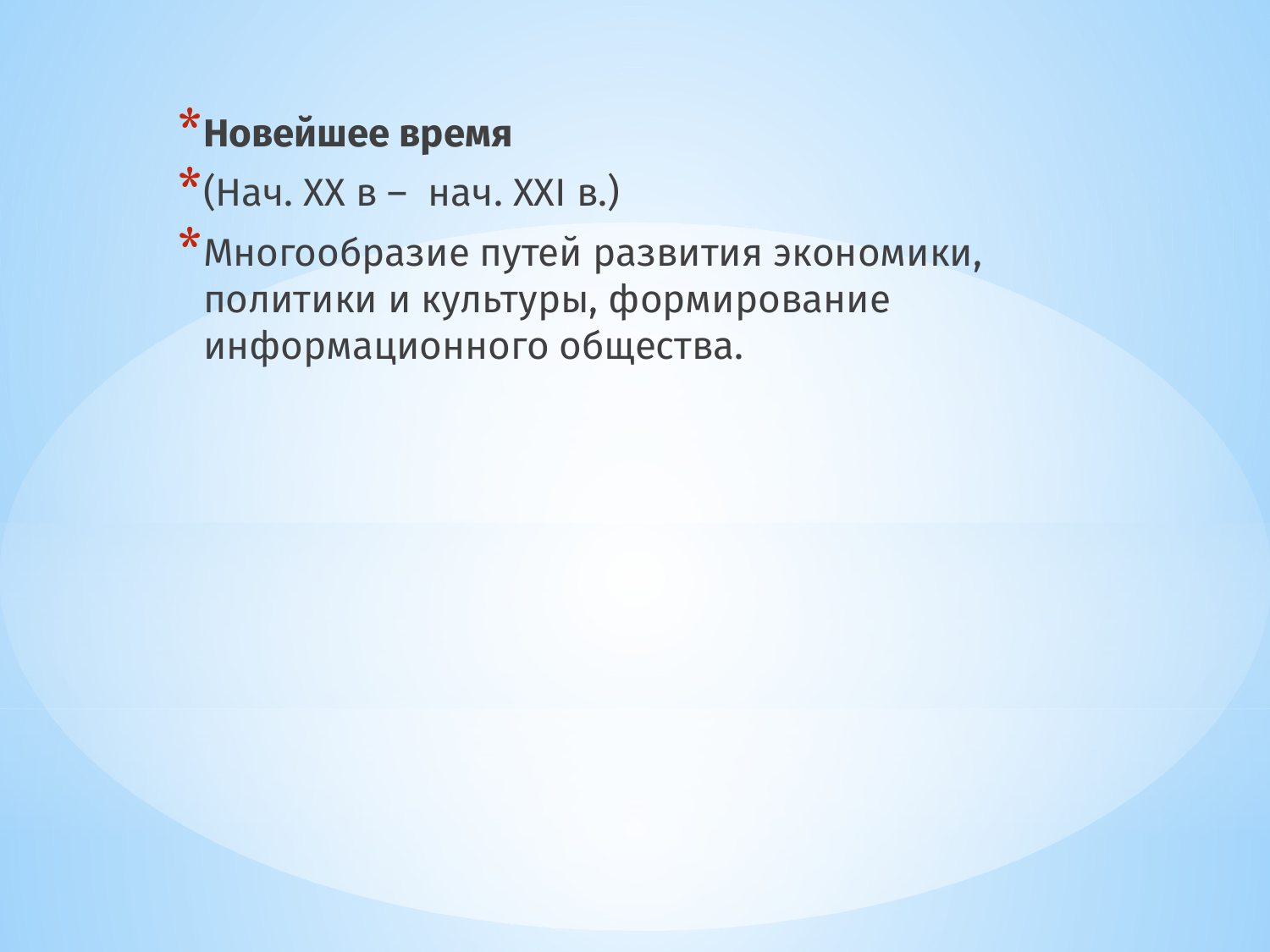

Новейшее время
(Нач. XX в –  нач. XXI в.)
Многообразие путей развития экономики, политики и культуры, формирование информационного общества.

#